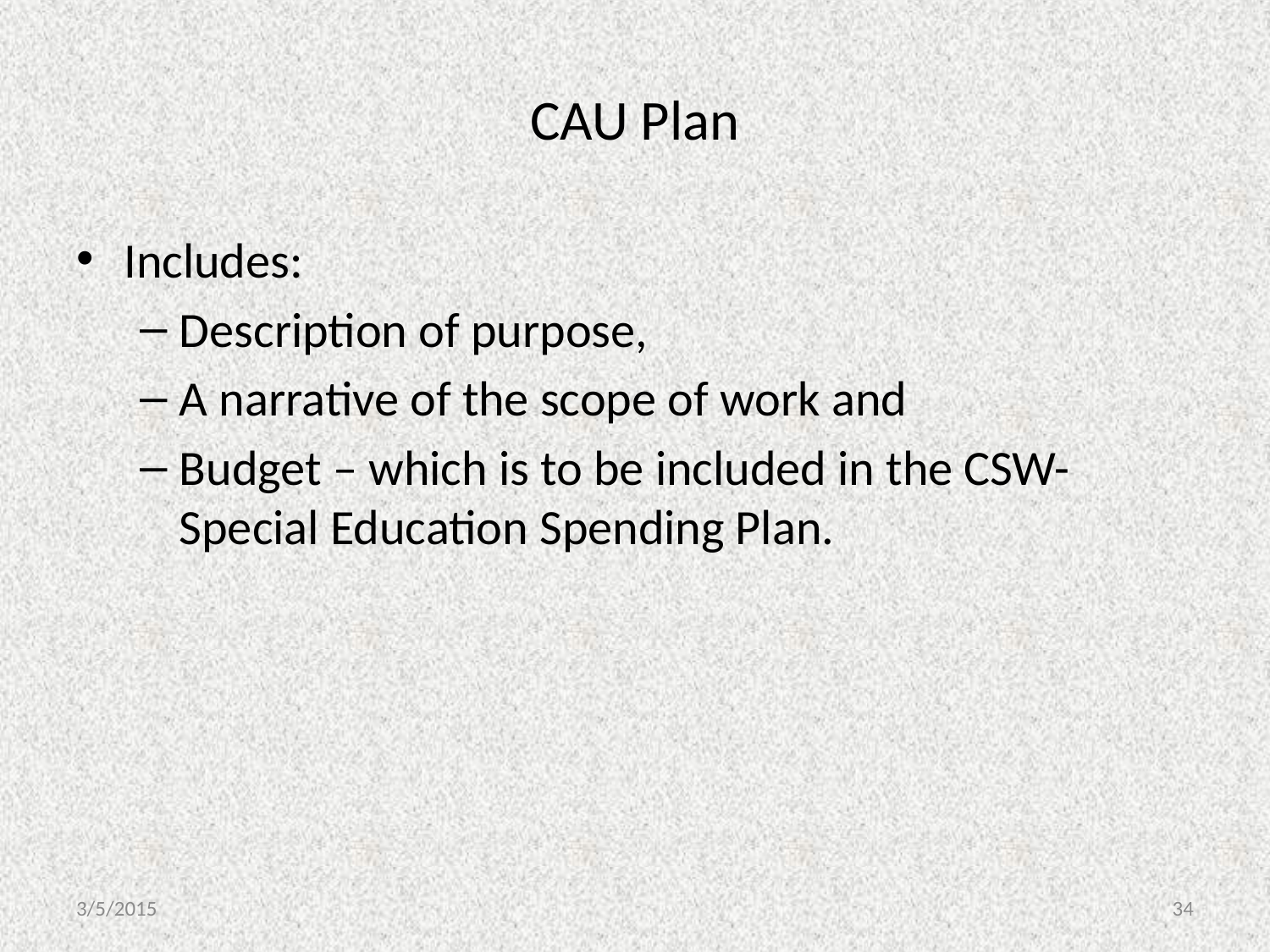

# CAU Plan
Includes:
Description of purpose,
A narrative of the scope of work and
Budget – which is to be included in the CSW- Special Education Spending Plan.

3/5/2015
34